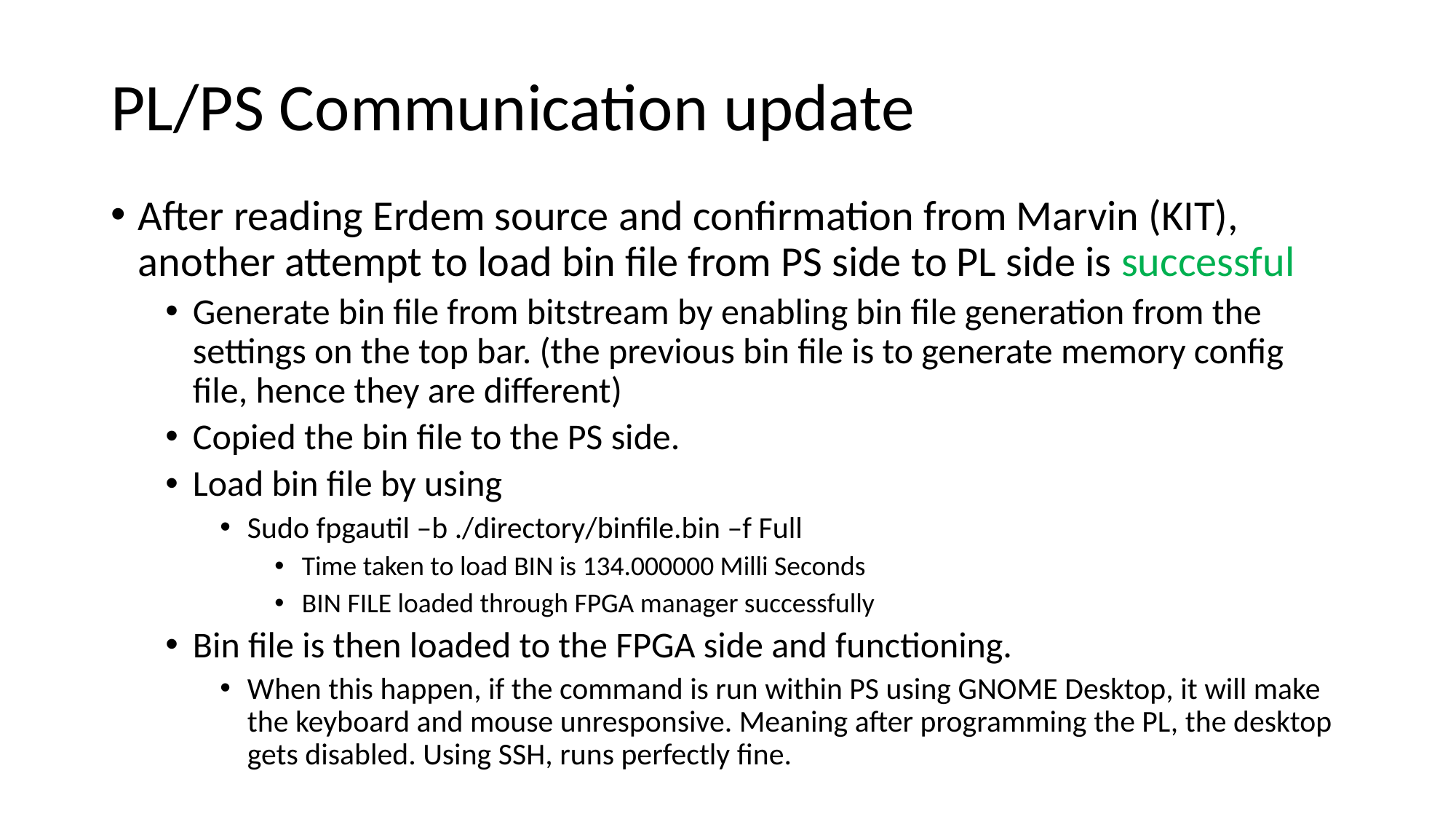

# PL/PS Communication update
After reading Erdem source and confirmation from Marvin (KIT), another attempt to load bin file from PS side to PL side is successful
Generate bin file from bitstream by enabling bin file generation from the settings on the top bar. (the previous bin file is to generate memory config file, hence they are different)
Copied the bin file to the PS side.
Load bin file by using
Sudo fpgautil –b ./directory/binfile.bin –f Full
Time taken to load BIN is 134.000000 Milli Seconds
BIN FILE loaded through FPGA manager successfully
Bin file is then loaded to the FPGA side and functioning.
When this happen, if the command is run within PS using GNOME Desktop, it will make the keyboard and mouse unresponsive. Meaning after programming the PL, the desktop gets disabled. Using SSH, runs perfectly fine.